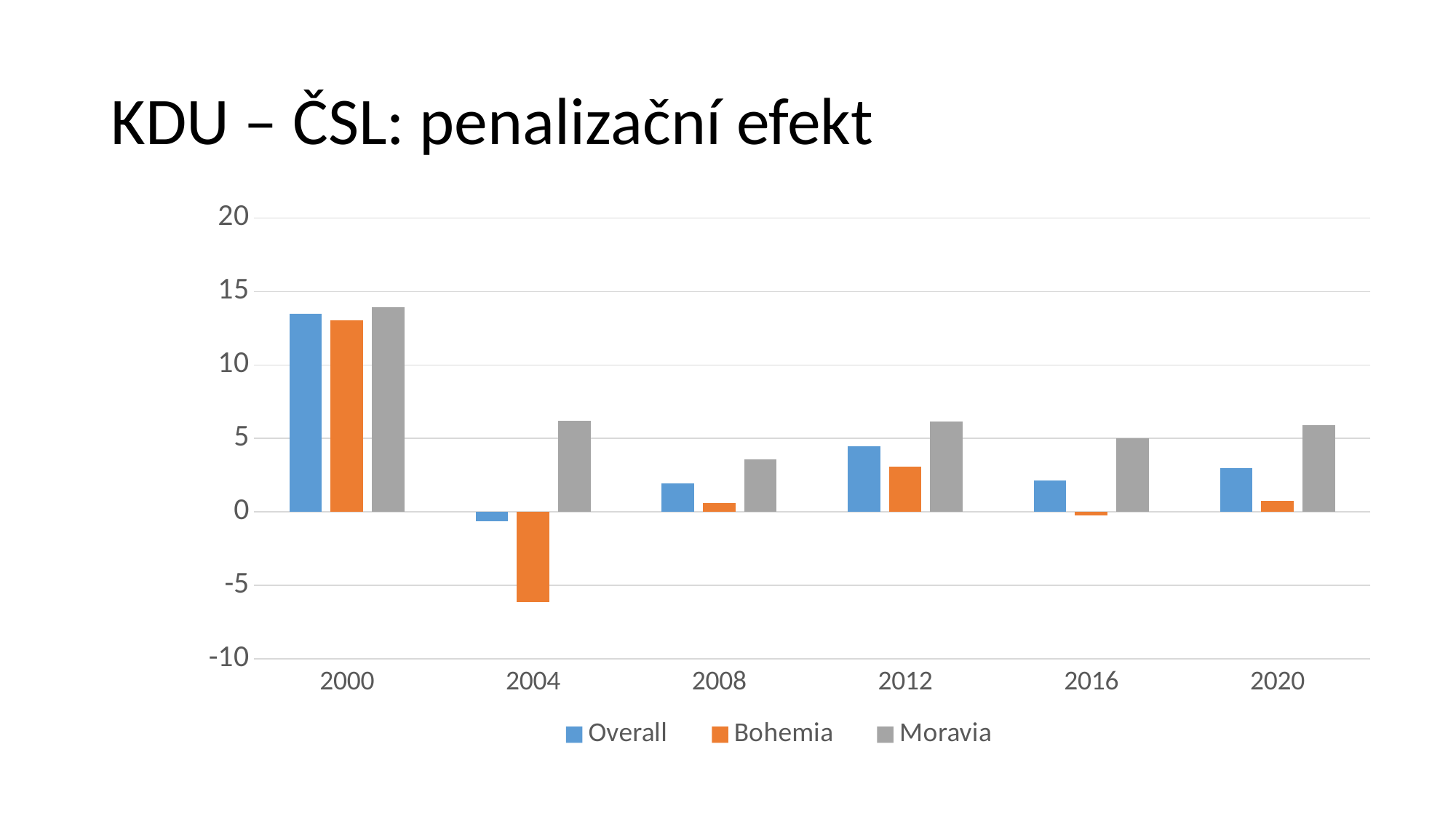

# KDU – ČSL: penalizační efekt

### Chart

| Category | Overall | Bohemia | Moravia |
|---|---|---|---|
| 2000 | 13.4736 | 13.0141 | 13.9159 |
| 2004 | -0.6167 | -6.1339 | 6.18091 |
| 2008 | 1.923097 | 0.5769 | 3.554573 |
| 2012 | 4.490441 | 3.07023 | 6.131582 |
| 2016 | 2.1277 | -0.24 | 5.0052 |
| 2020 | 2.96444 | 0.743222 | 5.893236 |